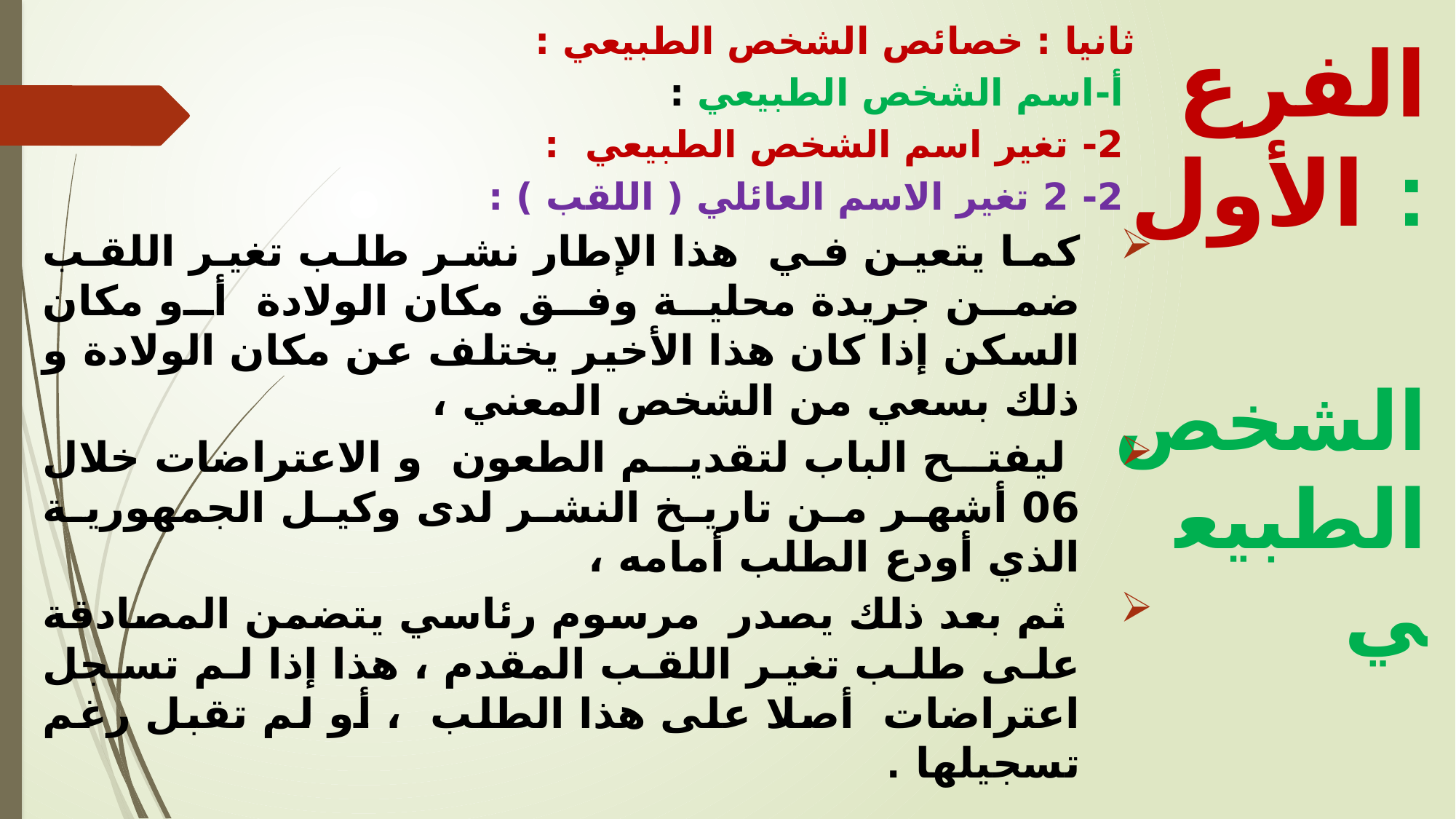

ثانيا : خصائص الشخص الطبيعي :
 أ‌-	اسم الشخص الطبيعي :
 2-	 تغير اسم الشخص الطبيعي  :
 2	- 2 تغير الاسم العائلي ( اللقب ) :
كما يتعين في  هذا الإطار نشر طلب تغير اللقب ضمن جريدة محلية وفق مكان الولادة  أو مكان السكن إذا كان هذا الأخير يختلف عن مكان الولادة و ذلك بسعي من الشخص المعني ،
 ليفتح الباب لتقديم الطعون  و الاعتراضات خلال 06 أشهر من تاريخ النشر لدى وكيل الجمهورية الذي أودع الطلب أمامه ،
 ثم بعد ذلك يصدر  مرسوم رئاسي يتضمن المصادقة على طلب تغير اللقب المقدم ، هذا إذا لم تسجل اعتراضات  أصلا على هذا الطلب  ، أو لم تقبل رغم تسجيلها .
الفرع الأول :
 الشخص الطبيعي